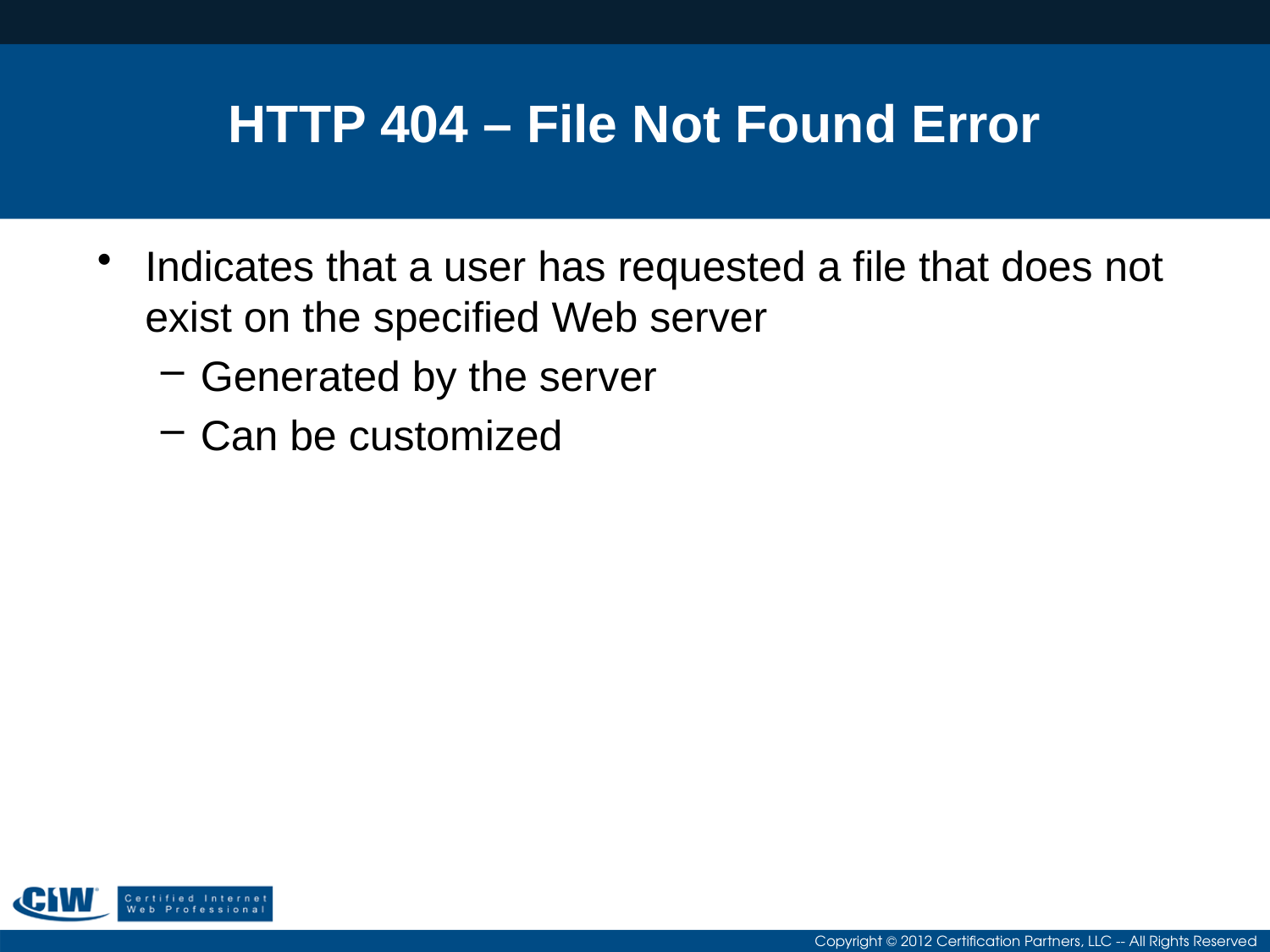

# HTTP 404 – File Not Found Error
Indicates that a user has requested a file that does not exist on the specified Web server
Generated by the server
Can be customized